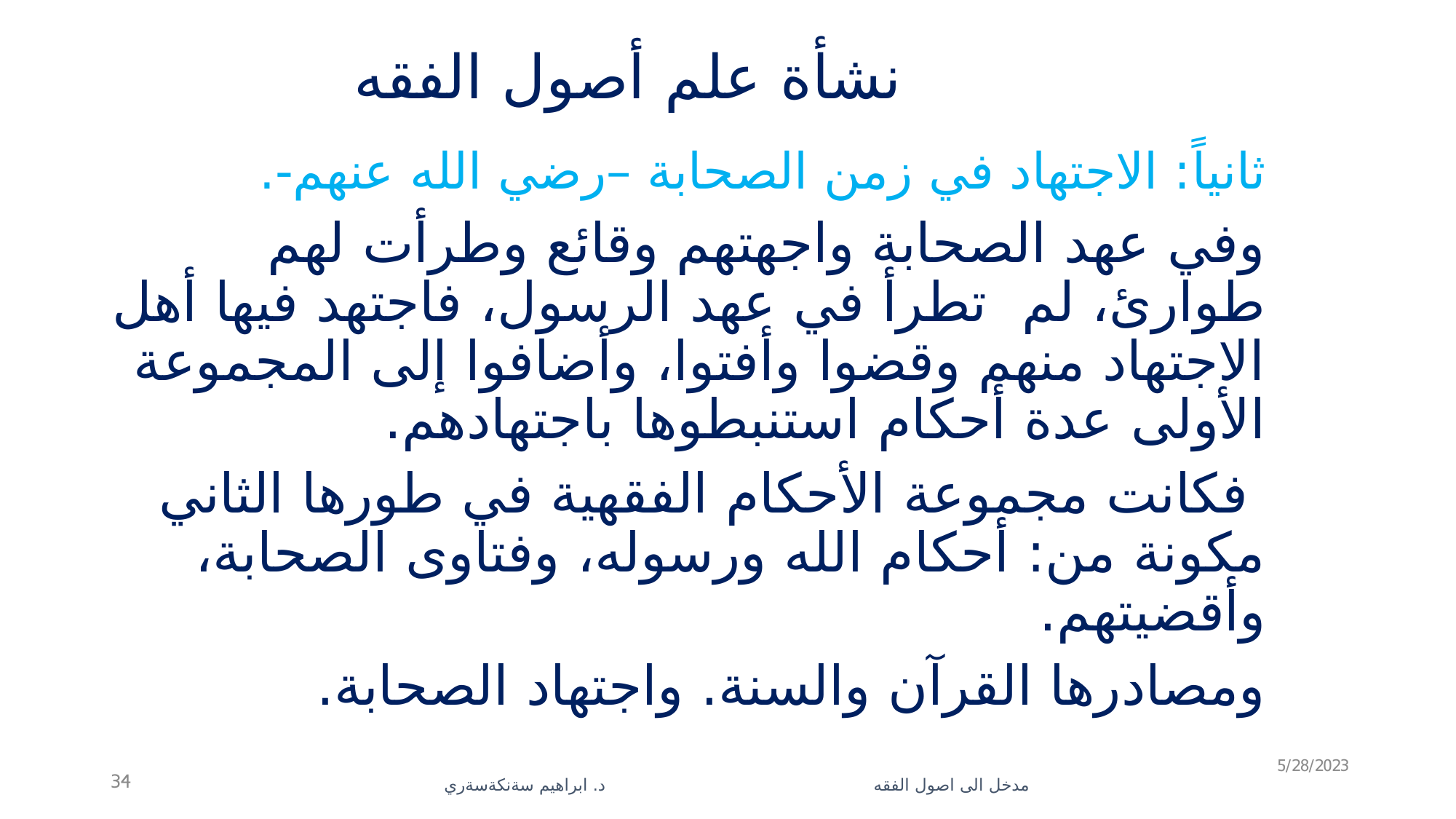

# نشأة علم أصول الفقه
ثانياً: الاجتهاد في زمن الصحابة –رضي الله عنهم-.
وفي عهد الصحابة واجهتهم وقائع وطرأت لهم طوارئ، لم  تطرأ في عهد الرسول، فاجتهد فيها أهل الاجتهاد منهم وقضوا وأفتوا، وأضافوا إلى المجموعة الأولى عدة أحكام استنبطوها باجتهادهم.
 فكانت مجموعة الأحكام الفقهية في طورها الثاني مكونة من: أحكام الله ورسوله، وفتاوى الصحابة، وأقضيتهم.
ومصادرها القرآن والسنة. واجتهاد الصحابة.
5/28/2023
34
مدخل الى اصول الفقه                                                   د. ابراهيم سةنكةسةري